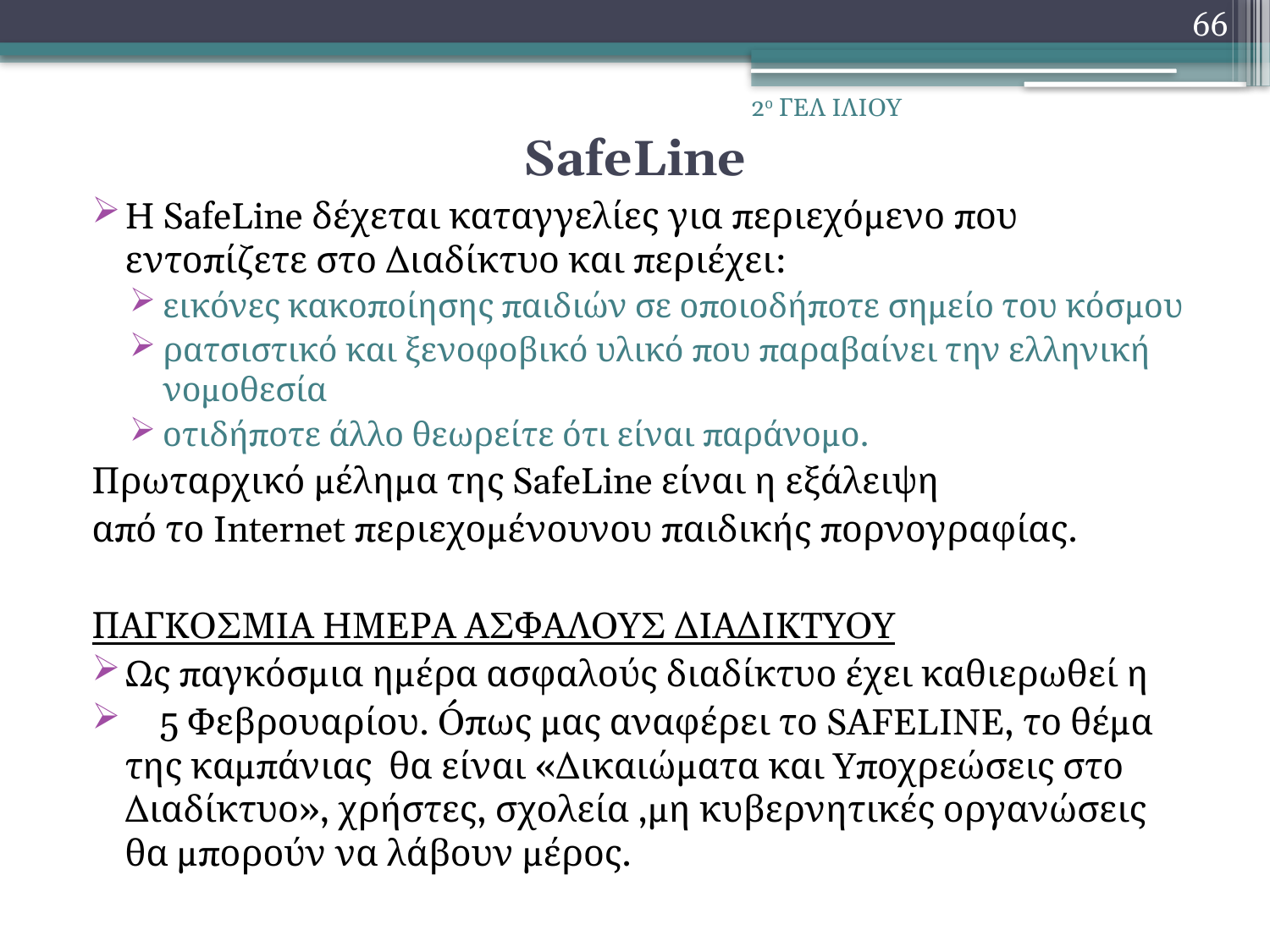

66
2ο ΓΕΛ ΙΛΙΟΥ

# SafeLine
Η SafeLine δέχεται καταγγελίες για περιεχόμενο που εντοπίζετε στο Διαδίκτυο και περιέχει:
εικόνες κακοποίησης παιδιών σε οποιοδήποτε σημείο του κόσμου
ρατσιστικό και ξενοφοβικό υλικό που παραβαίνει την ελληνική νομοθεσία
οτιδήποτε άλλο θεωρείτε ότι είναι παράνομο.
Πρωταρχικό μέλημα της SafeLine είναι η εξάλειψη
από το Ιnternet περιεχομένουνου παιδικής πορνογραφίας.

ΠΑΓΚΟΣΜΙΑ ΗΜΕΡΑ ΑΣΦΑΛΟΥΣ ΔΙΑΔΙΚΤΥΟΥ
Ως παγκόσμια ημέρα ασφαλούς διαδίκτυο έχει καθιερωθεί η
    5 Φεβρουαρίου. Όπως μας αναφέρει το SAFELINE, το θέμα της καμπάνιας  θα είναι «Δικαιώματα και Υποχρεώσεις στο Διαδίκτυο», χρήστες, σχολεία ,μη κυβερνητικές οργανώσεις θα μπορούν να λάβουν μέρος.